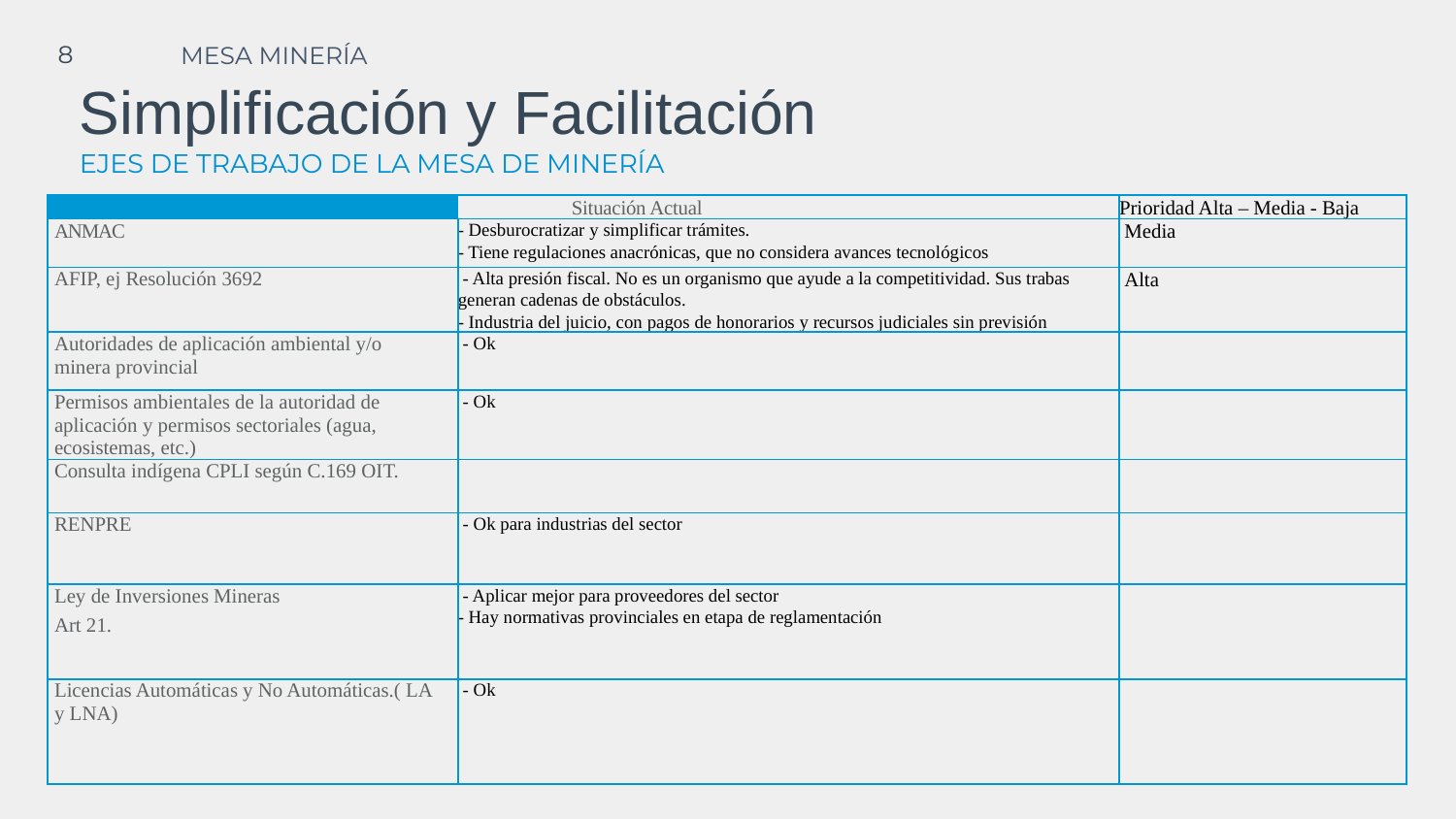

8
MESA MINERÍA
Simplificación y Facilitación
EJES DE TRABAJO DE LA MESA DE MINERÍA
|  | Situación Actual | Prioridad Alta – Media - Baja |
| --- | --- | --- |
| ANMAC | - Desburocratizar y simplificar trámites. - Tiene regulaciones anacrónicas, que no considera avances tecnológicos | Media |
| AFIP, ej Resolución 3692 | - Alta presión fiscal. No es un organismo que ayude a la competitividad. Sus trabas generan cadenas de obstáculos. - Industria del juicio, con pagos de honorarios y recursos judiciales sin previsión | Alta |
| Autoridades de aplicación ambiental y/o minera provincial | - Ok |  |
| Permisos ambientales de la autoridad de aplicación y permisos sectoriales (agua, ecosistemas, etc.) | - Ok |  |
| Consulta indígena CPLI según C.169 OIT. |  |  |
| RENPRE | - Ok para industrias del sector |  |
| Ley de Inversiones Mineras Art 21. | - Aplicar mejor para proveedores del sector - Hay normativas provinciales en etapa de reglamentación |  |
| Licencias Automáticas y No Automáticas.( LA y LNA) | - Ok |  |